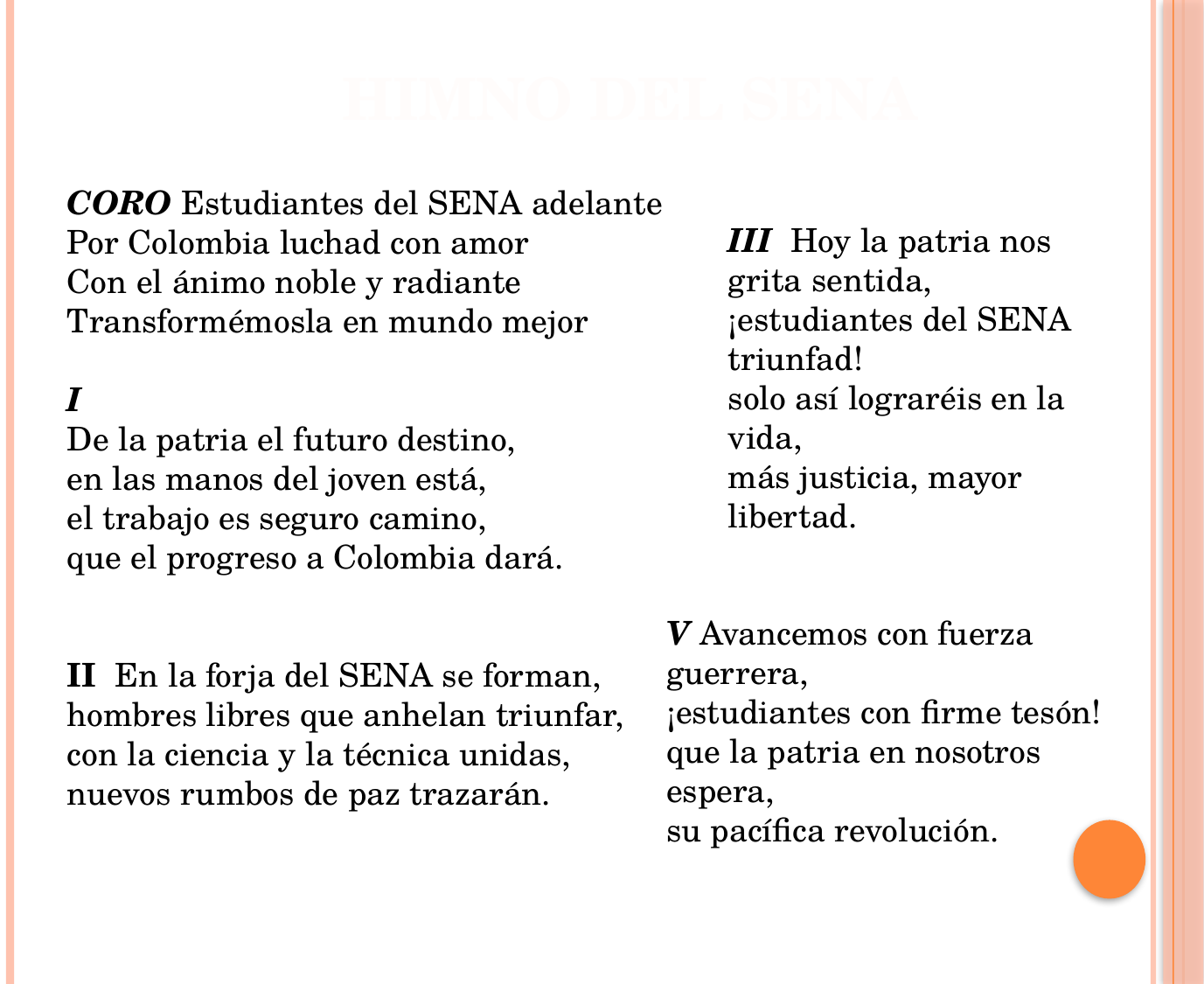

# HIMNO DEL SENA
CORO Estudiantes del SENA adelante
Por Colombia luchad con amor
Con el ánimo noble y radiante
Transformémosla en mundo mejor

I
De la patria el futuro destino,
en las manos del joven está,
el trabajo es seguro camino,
que el progreso a Colombia dará.

II  En la forja del SENA se forman,
hombres libres que anhelan triunfar,
con la ciencia y la técnica unidas,
nuevos rumbos de paz trazarán.

III  Hoy la patria nos grita sentida,
¡estudiantes del SENA triunfad!
solo así lograréis en la vida,
más justicia, mayor libertad.
V Avancemos con fuerza guerrera,
¡estudiantes con firme tesón!
que la patria en nosotros espera,
su pacífica revolución.